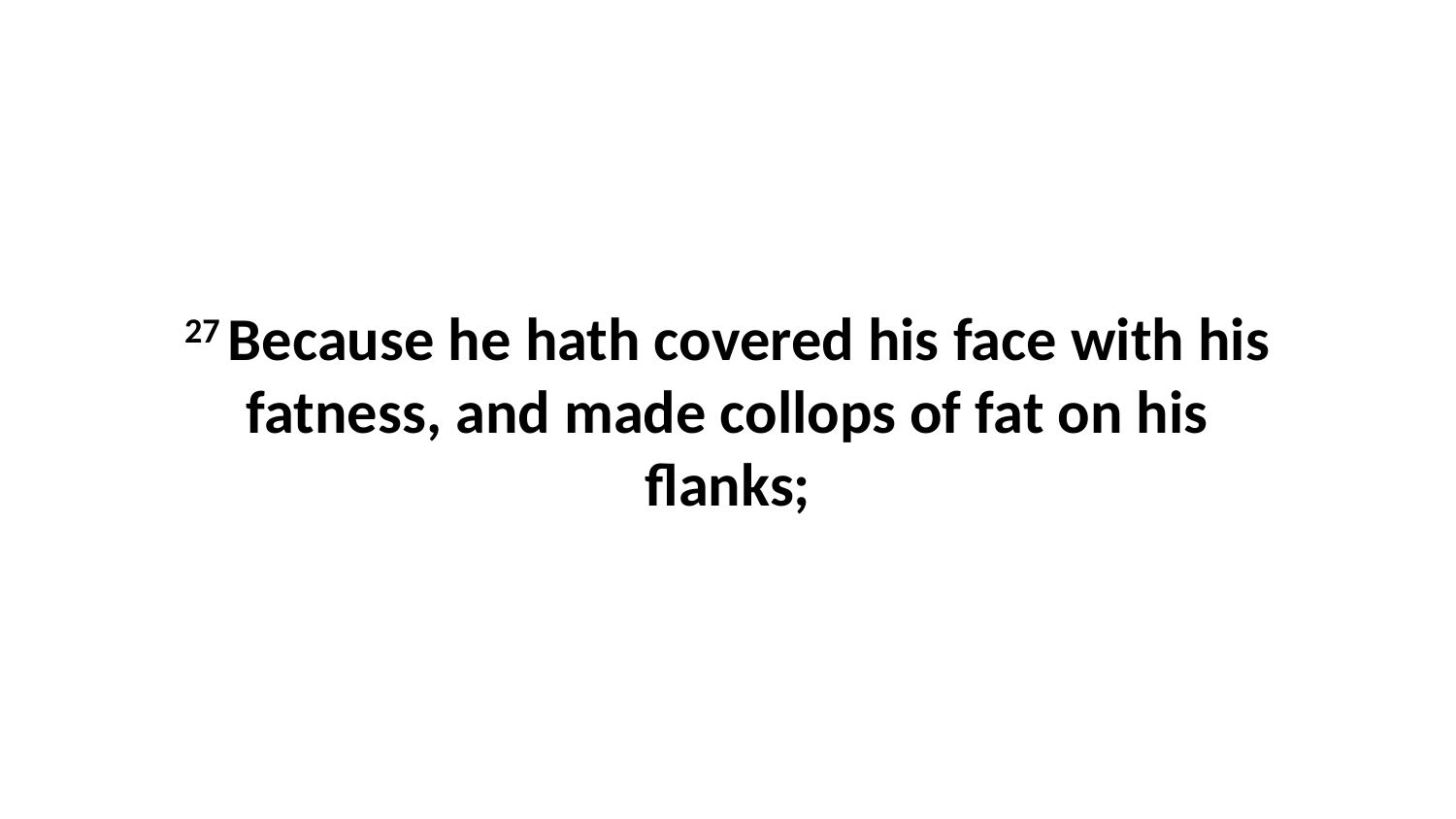

27 Because he hath covered his face with his fatness, and made collops of fat on his flanks;